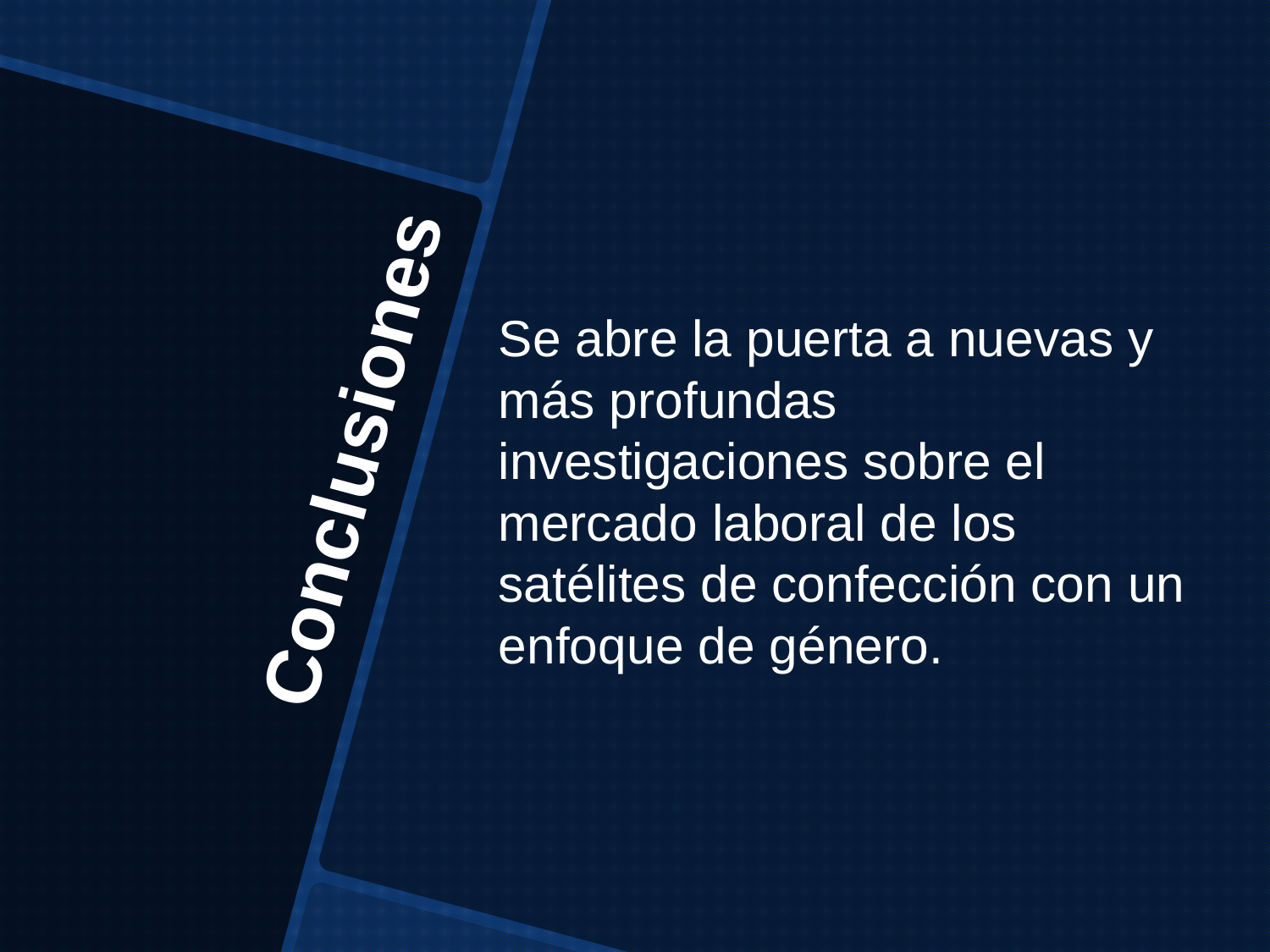

Se abre la puerta a nuevas y más profundas investigaciones sobre el mercado laboral de los satélites de confección con un enfoque de género.

# Conclusiones